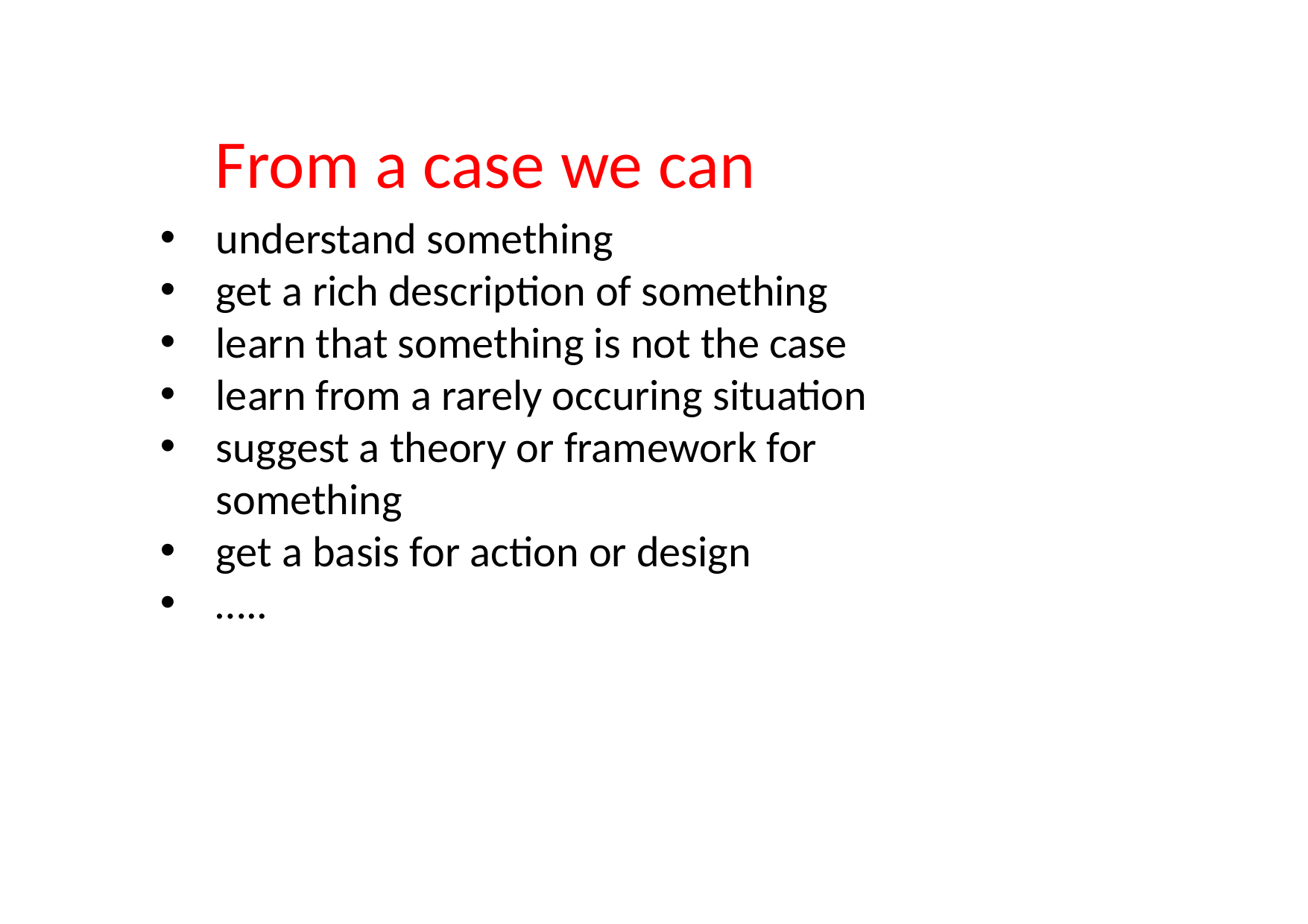

# From a case we can
understand something
get a rich description of something
learn that something is not the case
learn from a rarely occuring situation
suggest a theory or framework for 			something
get a basis for action or design
…..